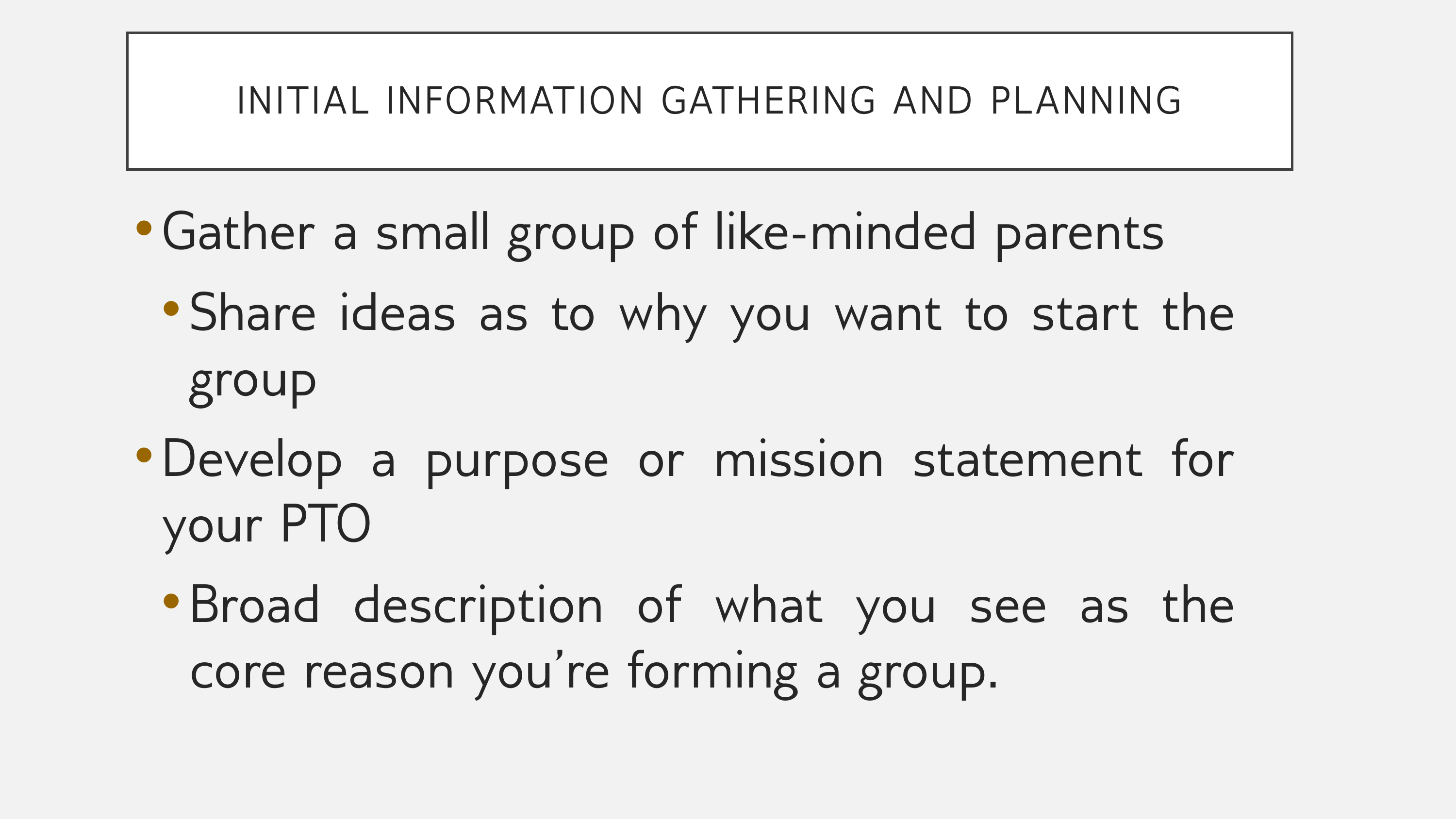

Initial Information Gathering and Planning
Gather a small group of like-minded parents
Share ideas as to why you want to start the group
Develop a purpose or mission statement for your PTO
Broad description of what you see as the core reason you’re forming a group.